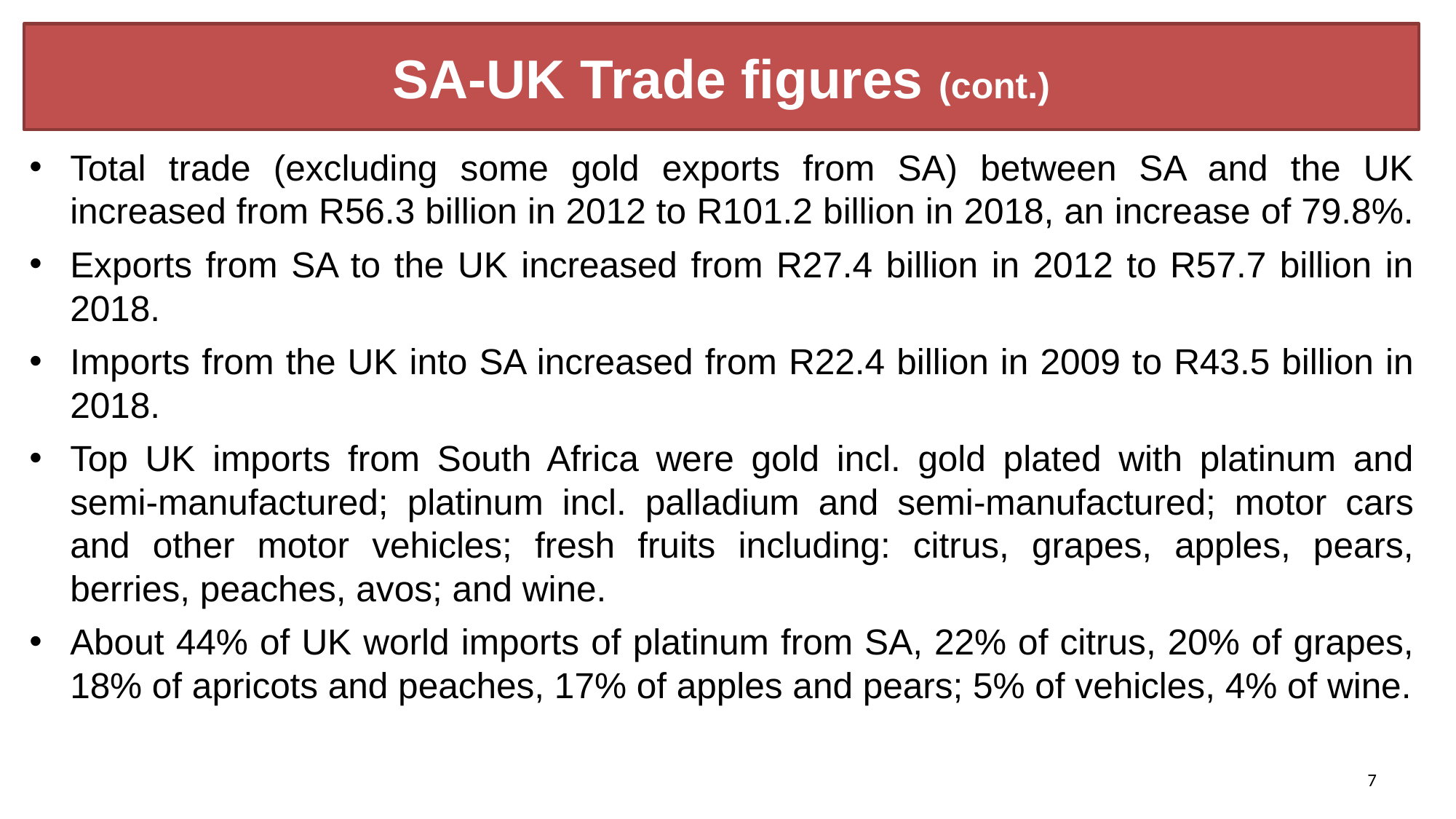

# SA-UK Trade figures (cont.)
Total trade (excluding some gold exports from SA) between SA and the UK increased from R56.3 billion in 2012 to R101.2 billion in 2018, an increase of 79.8%.
Exports from SA to the UK increased from R27.4 billion in 2012 to R57.7 billion in 2018.
Imports from the UK into SA increased from R22.4 billion in 2009 to R43.5 billion in 2018.
Top UK imports from South Africa were gold incl. gold plated with platinum and semi-manufactured; platinum incl. palladium and semi-manufactured; motor cars and other motor vehicles; fresh fruits including: citrus, grapes, apples, pears, berries, peaches, avos; and wine.
About 44% of UK world imports of platinum from SA, 22% of citrus, 20% of grapes, 18% of apricots and peaches, 17% of apples and pears; 5% of vehicles, 4% of wine.

7